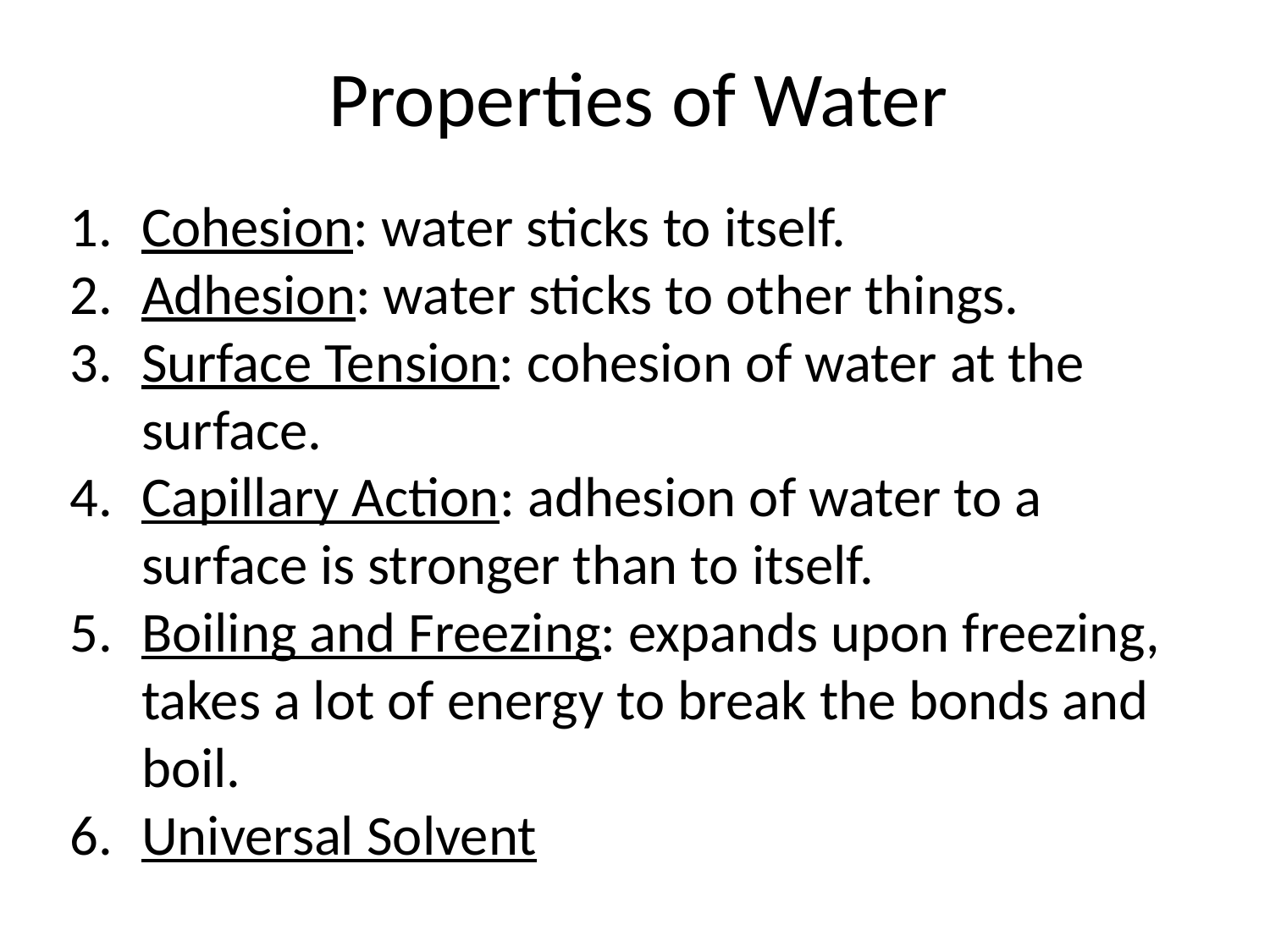

Properties of Water

Cohesion: water sticks to itself.
Adhesion: water sticks to other things.
Surface Tension: cohesion of water at the surface.
Capillary Action: adhesion of water to a surface is stronger than to itself.
Boiling and Freezing: expands upon freezing, takes a lot of energy to break the bonds and boil.
Universal Solvent